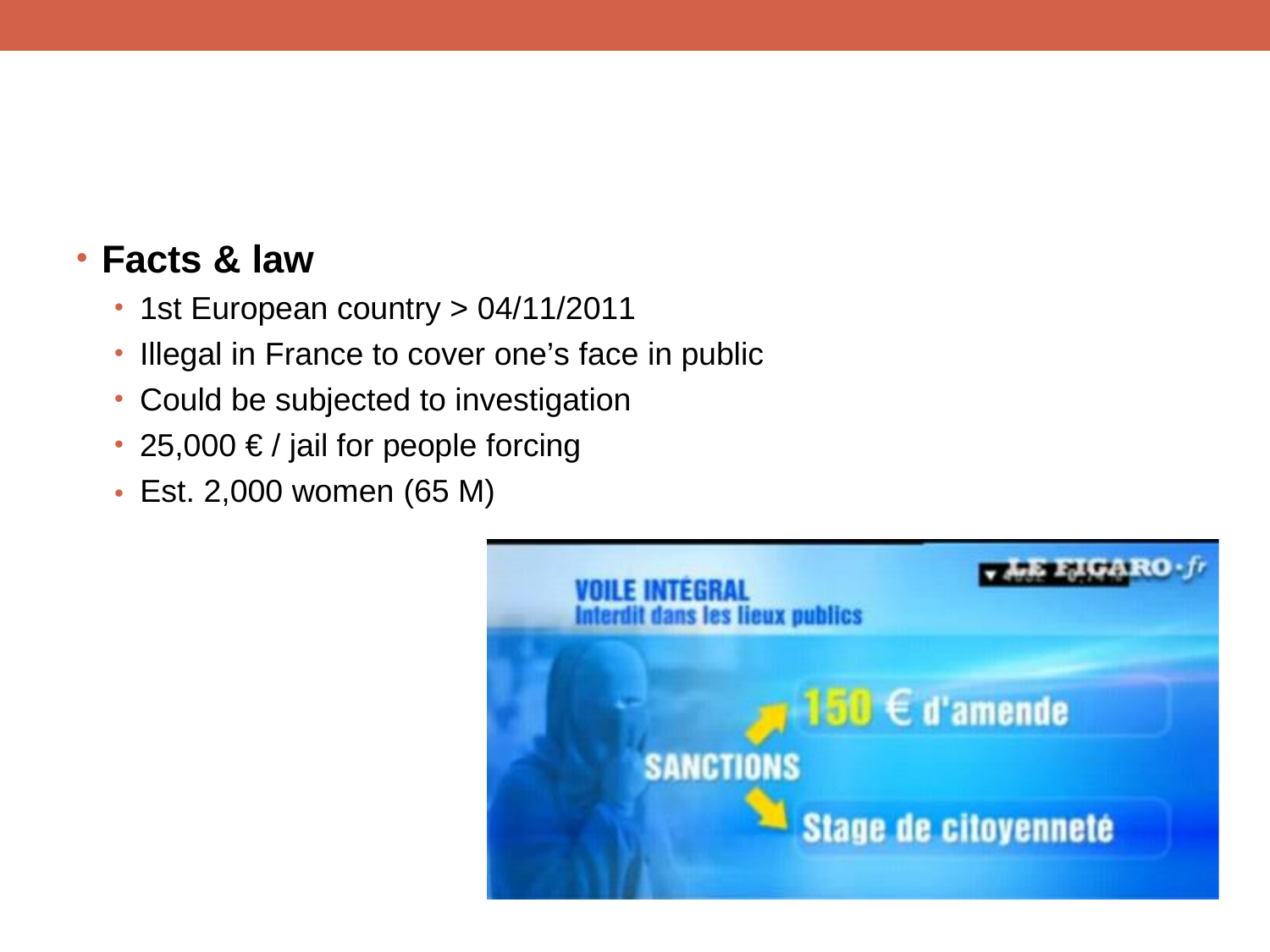

Facts & law
1st European country > 04/11/2011
Illegal in France to cover one’s face in public
Could be subjected to investigation
25,000 € / jail for people forcing
•  Est. 2,000 women (65 M)